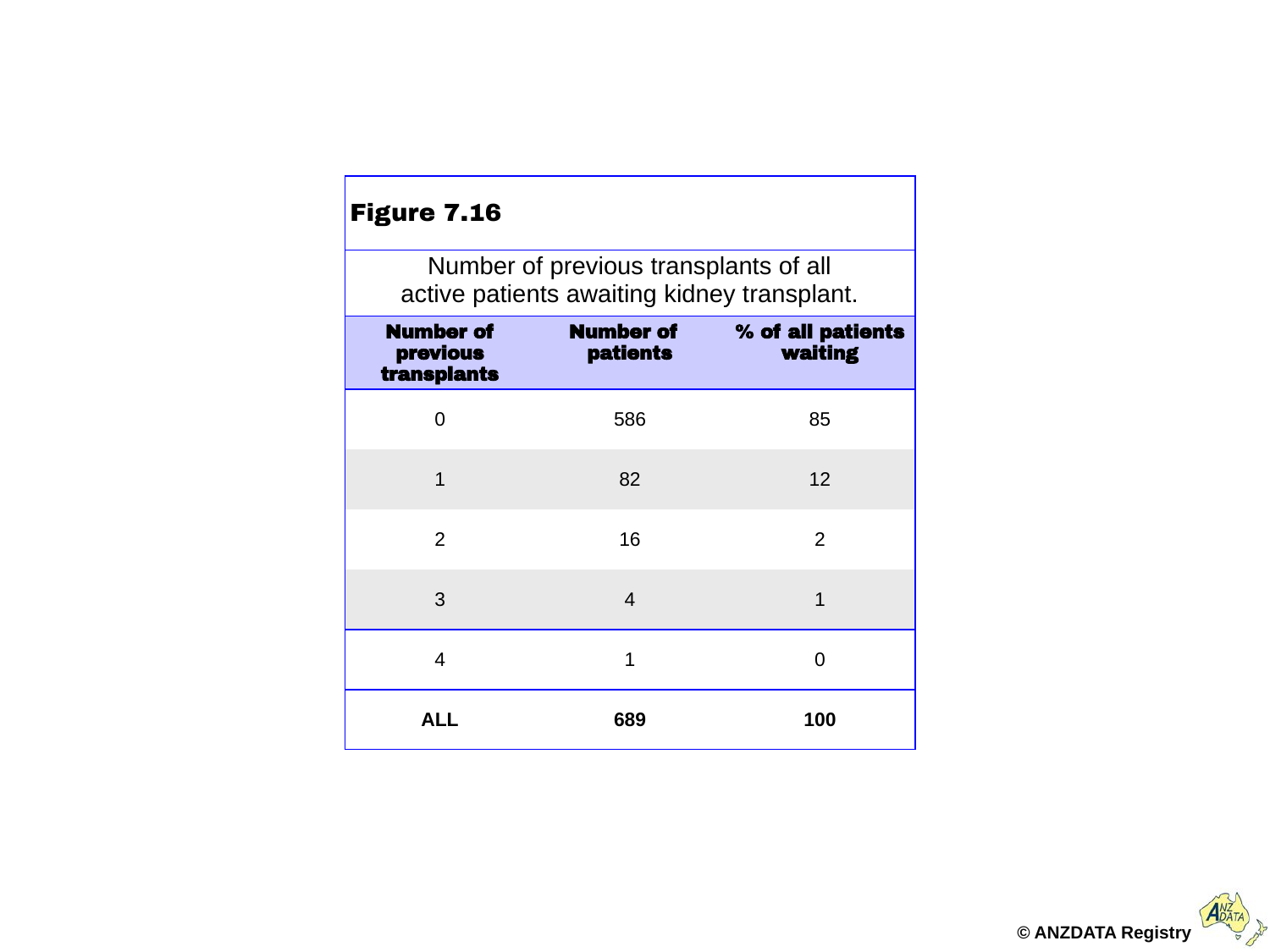

| Figure 7.16 |  |  |
| --- | --- | --- |
| Number of previous transplants of all active patients awaiting kidney transplant. |  |  |
| Number of previous transplants | Number of patients | % of all patients waiting |
| 0 | 586 | 85 |
| 1 | 82 | 12 |
| 2 | 16 | 2 |
| 3 | 4 | 1 |
| 4 | 1 | 0 |
| ALL | 689 | 100 |